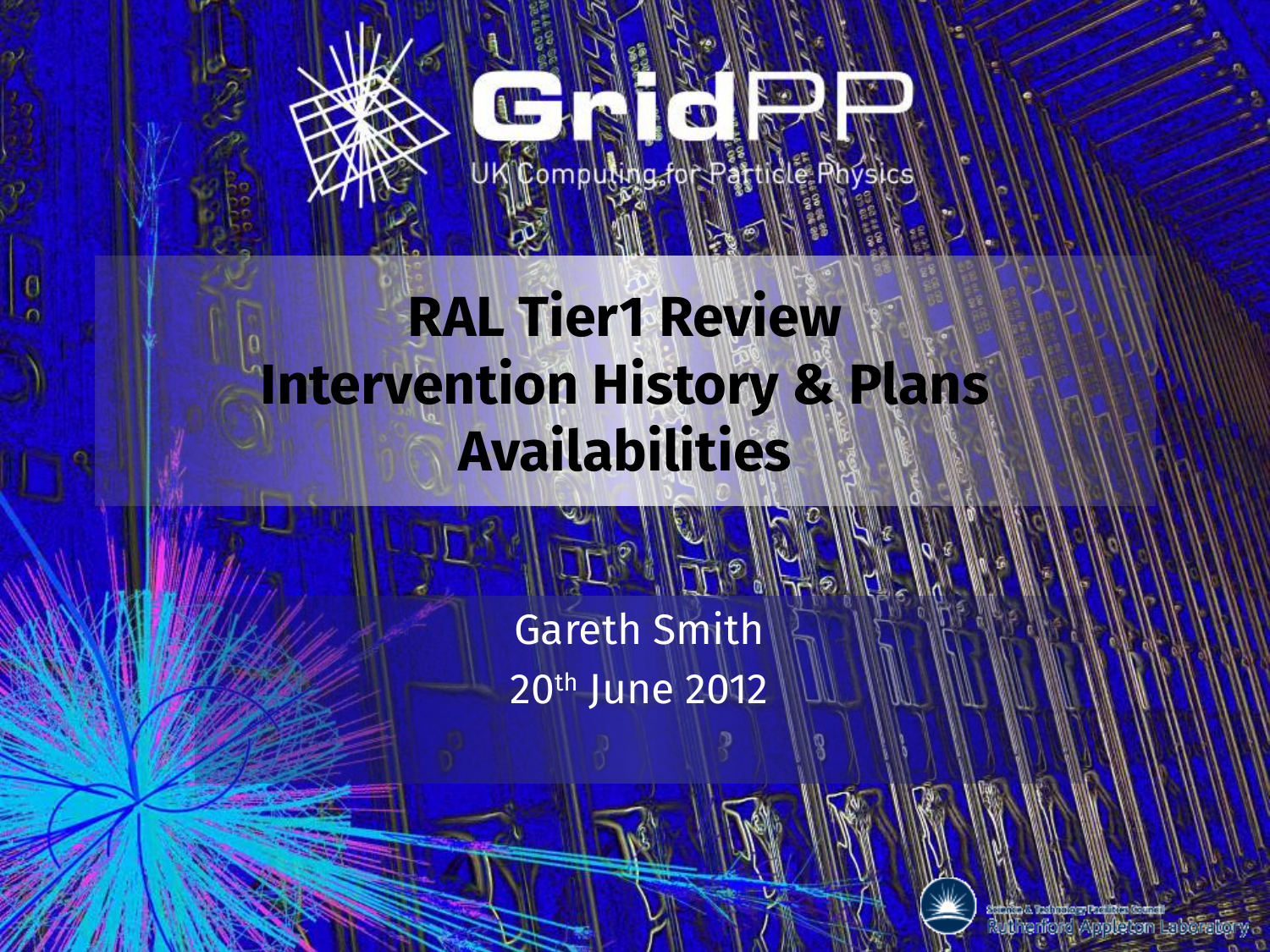

# RAL Tier1 Review Intervention History & Plans Availabilities
Gareth Smith
20th June 2012